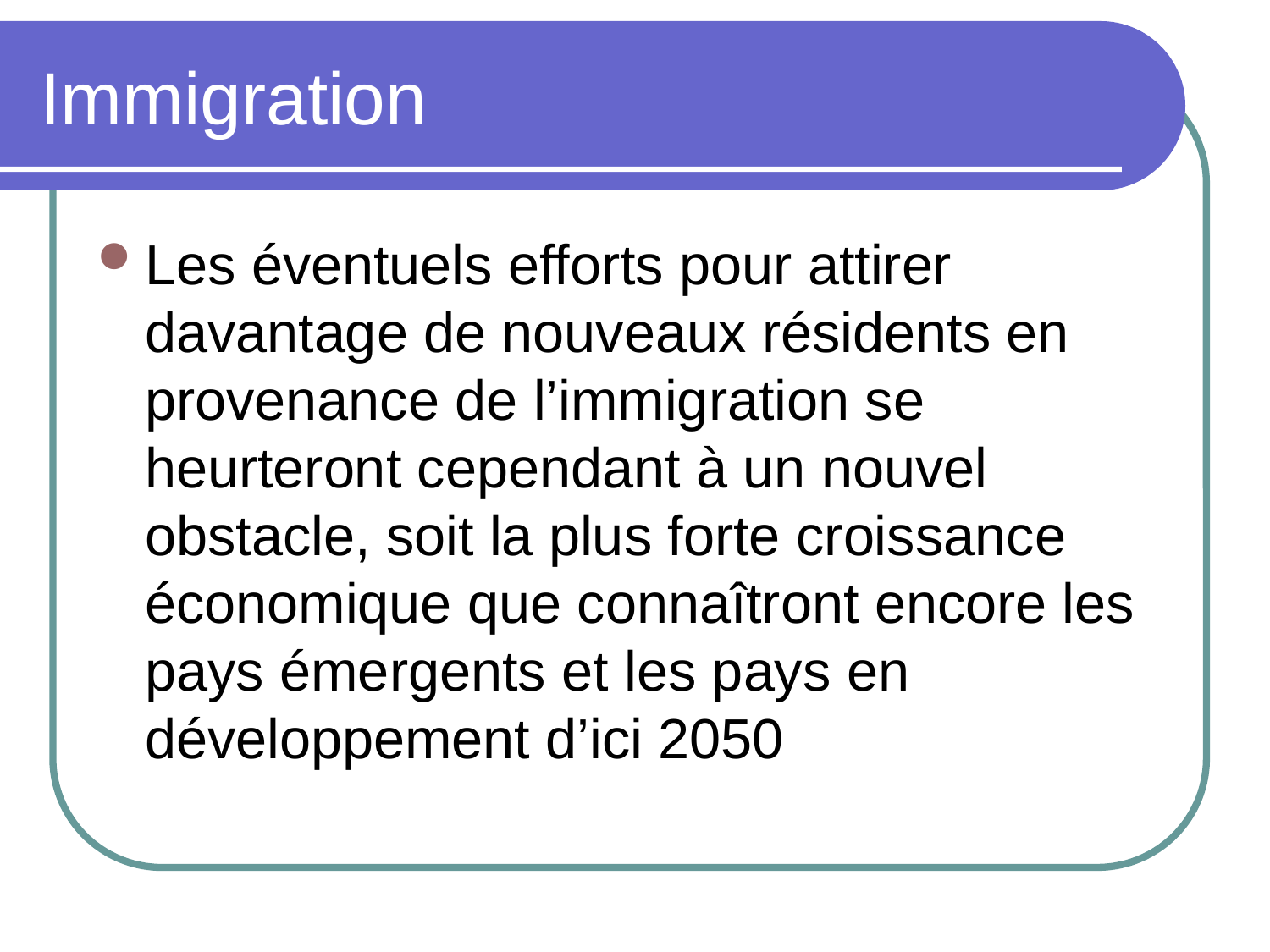

# Immigration
Les éventuels efforts pour attirer davantage de nouveaux résidents en provenance de l’immigration se heurteront cependant à un nouvel obstacle, soit la plus forte croissance économique que connaîtront encore les pays émergents et les pays en développement d’ici 2050